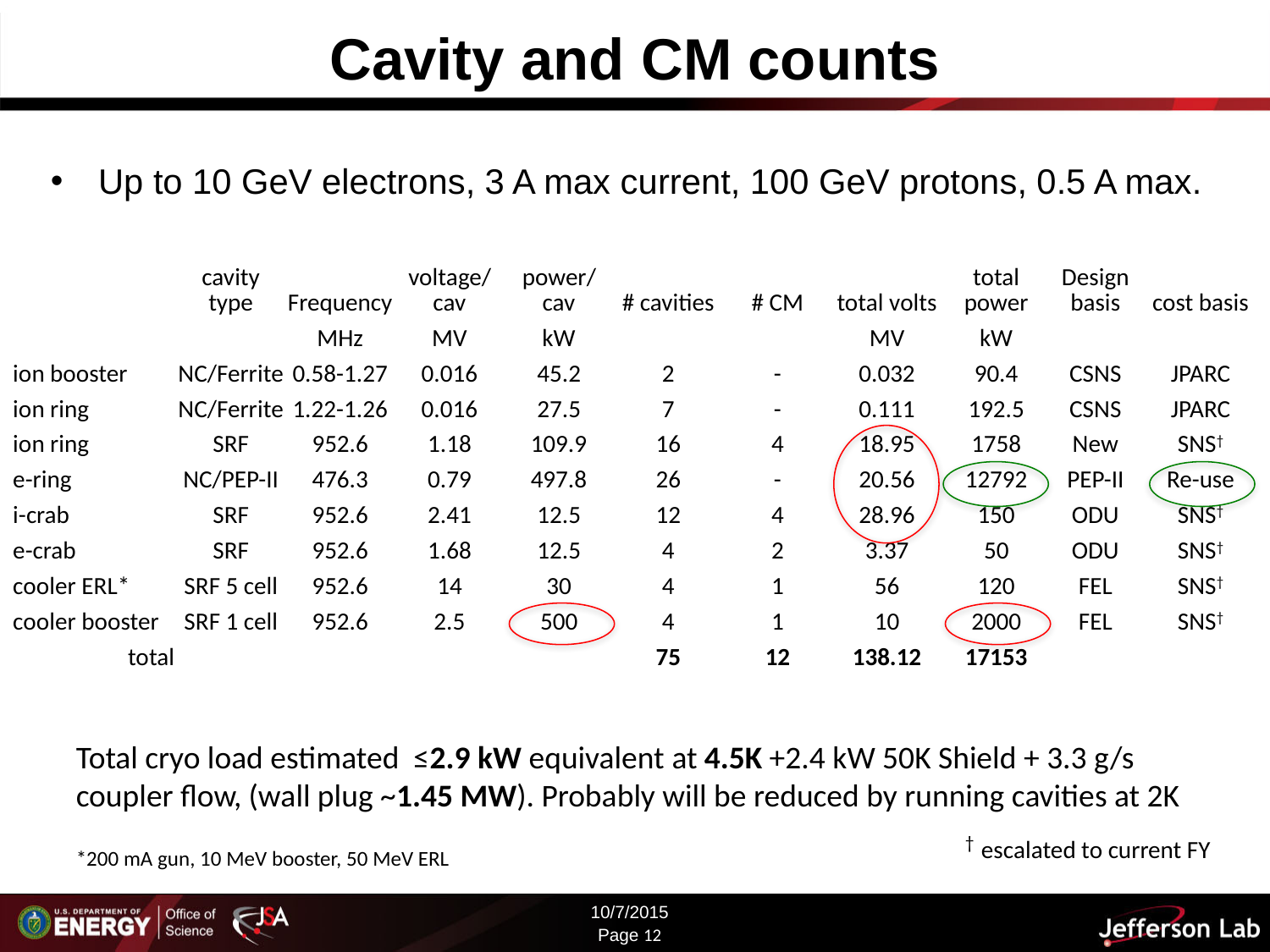

# Cavity and CM counts
Up to 10 GeV electrons, 3 A max current, 100 GeV protons, 0.5 A max.
|  | cavity type | Frequency | voltage/cav | power/cav | # cavities | # CM | total volts | total power | Design basis | cost basis |
| --- | --- | --- | --- | --- | --- | --- | --- | --- | --- | --- |
|  |  | MHz | MV | kW |  |  | MV | kW |  |  |
| ion booster | NC/Ferrite | 0.58-1.27 | 0.016 | 45.2 | 2 | - | 0.032 | 90.4 | CSNS | JPARC |
| ion ring | NC/Ferrite | 1.22-1.26 | 0.016 | 27.5 | 7 | - | 0.111 | 192.5 | CSNS | JPARC |
| ion ring | SRF | 952.6 | 1.18 | 109.9 | 16 | 4 | 18.95 | 1758 | New | SNS† |
| e-ring | NC/PEP-II | 476.3 | 0.79 | 497.8 | 26 | - | 20.56 | 12792 | PEP-II | Re-use |
| i-crab | SRF | 952.6 | 2.41 | 12.5 | 12 | 4 | 28.96 | 150 | ODU | SNS† |
| e-crab | SRF | 952.6 | 1.68 | 12.5 | 4 | 2 | 3.37 | 50 | ODU | SNS† |
| cooler ERL\* | SRF 5 cell | 952.6 | 14 | 30 | 4 | 1 | 56 | 120 | FEL | SNS† |
| cooler booster | SRF 1 cell | 952.6 | 2.5 | 500 | 4 | 1 | 10 | 2000 | FEL | SNS† |
| total |  |  |  |  | 75 | 12 | 138.12 | 17153 |  |  |

Total cryo load estimated  ≤2.9 kW equivalent at 4.5K +2.4 kW 50K Shield + 3.3 g/s coupler flow, (wall plug ~1.45 MW). Probably will be reduced by running cavities at 2K
† escalated to current FY
*200 mA gun, 10 MeV booster, 50 MeV ERL